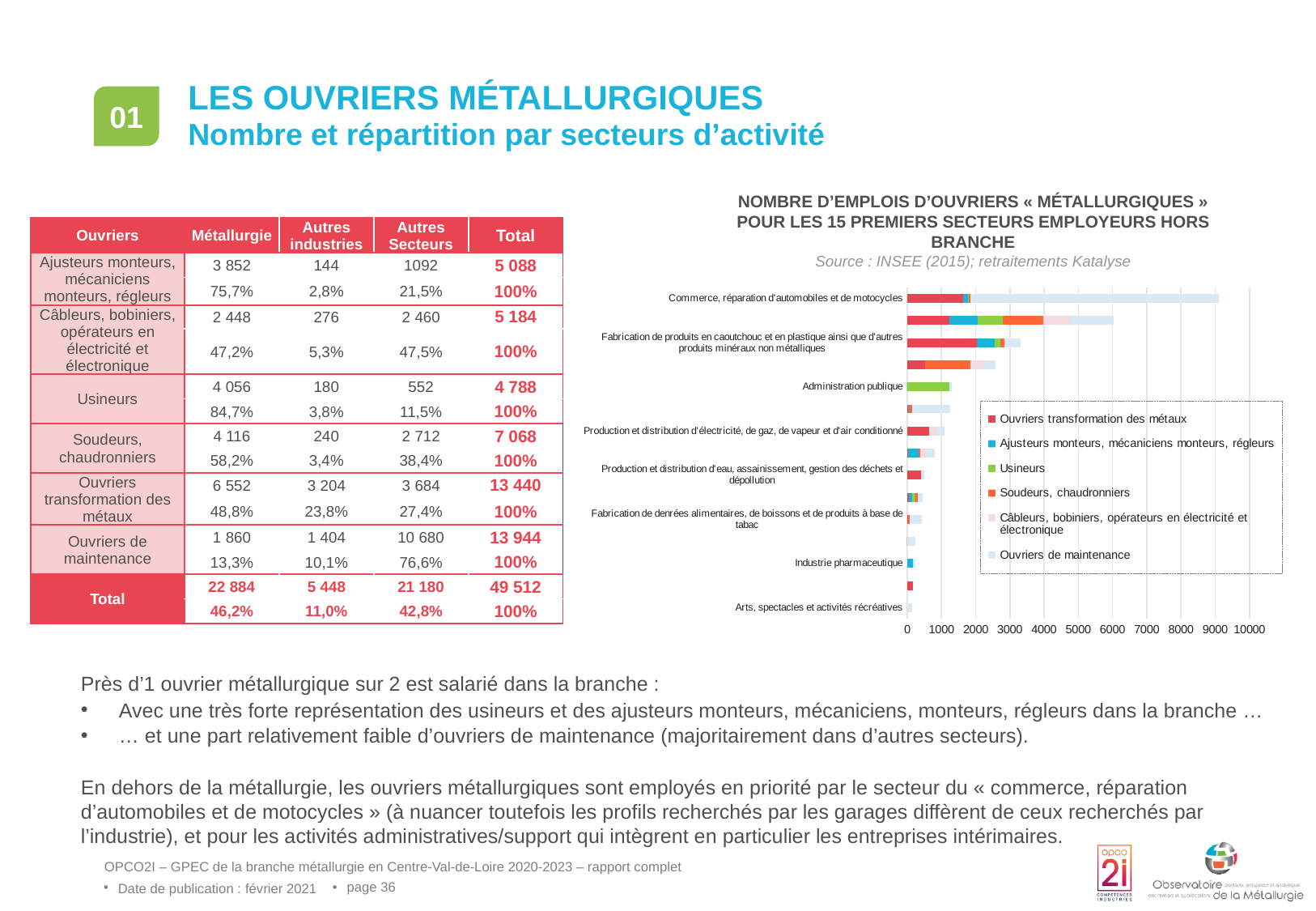

# Les OUVRIERS métallurgiques
01
Nombre et répartition par secteurs d’activité
NOMBRE D’EMPLOIS D’OUVRIERS « MÉTALLURGIQUES » POUR LES 15 PREMIERS SECTEURS EMPLOYEURS HORS BRANCHE
Source : INSEE (2015); retraitements Katalyse
| Ouvriers | Métallurgie | Autres industries | Autres Secteurs | Total |
| --- | --- | --- | --- | --- |
| Ajusteurs monteurs, mécaniciens monteurs, régleurs | 3 852 | 144 | 1092 | 5 088 |
|  | 75,7% | 2,8% | 21,5% | 100% |
| Câbleurs, bobiniers, opérateurs en électricité et électronique | 2 448 | 276 | 2 460 | 5 184 |
|  | 47,2% | 5,3% | 47,5% | 100% |
| Usineurs | 4 056 | 180 | 552 | 4 788 |
|  | 84,7% | 3,8% | 11,5% | 100% |
| Soudeurs, chaudronniers | 4 116 | 240 | 2 712 | 7 068 |
|  | 58,2% | 3,4% | 38,4% | 100% |
| Ouvriers transformation des métaux | 6 552 | 3 204 | 3 684 | 13 440 |
|  | 48,8% | 23,8% | 27,4% | 100% |
| Ouvriers de maintenance | 1 860 | 1 404 | 10 680 | 13 944 |
|  | 13,3% | 10,1% | 76,6% | 100% |
| Total | 22 884 | 5 448 | 21 180 | 49 512 |
|  | 46,2% | 11,0% | 42,8% | 100% |

### Chart

| Category | Ouvriers transformation des métaux | Ajusteurs monteurs, mécaniciens monteurs, régleurs | Usineurs | Soudeurs, chaudronniers | Câbleurs, bobiniers, opérateurs en électricité et électronique | Ouvriers de maintenance |
|---|---|---|---|---|---|---|
| Arts, spectacles et activités récréatives | 12.0 | 0.0 | 0.0 | 0.0 | 0.0 | 132.0 |
| Hébergement médico-social et social, action sociale sans hébergement | 156.0 | 0.0 | 0.0 | 0.0 | 0.0 | 0.0 |
| Industrie pharmaceutique | 12.0 | 144.0 | 0.0 | 0.0 | 0.0 | 72.0 |
| Autres activités de services | 0.0 | 0.0 | 0.0 | 0.0 | 0.0 | 240.0 |
| Fabrication de denrées alimentaires, de boissons et de produits à base de tabac | 24.0 | 12.0 | 0.0 | 36.0 | 0.0 | 360.0 |
| Travail du bois, industries du papier et imprimerie | 48.0 | 96.0 | 84.0 | 72.0 | 24.0 | 120.0 |
| Production et distribution d'eau, assainissement, gestion des déchets et dépollution | 408.0 | 0.0 | 0.0 | 0.0 | 12.0 | 84.0 |
| Activités juridiques, comptables, de gestion, d'architecture, d'ingénierie, de contrôle et d'analyses techniques | 36.0 | 288.0 | 12.0 | 48.0 | 168.0 | 264.0 |
| Production et distribution d'électricité, de gaz, de vapeur et d'air conditionné | 648.0 | 0.0 | 0.0 | 0.0 | 240.0 | 192.0 |
| Transports et entreposage | 36.0 | 12.0 | 12.0 | 84.0 | 0.0 | 1116.0 |
| Administration publique | 0.0 | 0.0 | 1224.0 | 0.0 | 0.0 | 72.0 |
| Construction | 516.0 | 0.0 | 12.0 | 1320.0 | 408.0 | 324.0 |
| Fabrication de produits en caoutchouc et en plastique ainsi que d'autres produits minéraux non métalliques | 2028.0 | 528.0 | 168.0 | 120.0 | 24.0 | 456.0 |
| Activités de services administratifs et de soutien | 1236.0 | 816.0 | 744.0 | 1188.0 | 804.0 | 1248.0 |
| Commerce, réparation d'automobiles et de motocycles | 1644.0 | 120.0 | 24.0 | 48.0 | 12.0 | 7260.0 |
Près d’1 ouvrier métallurgique sur 2 est salarié dans la branche :
Avec une très forte représentation des usineurs et des ajusteurs monteurs, mécaniciens, monteurs, régleurs dans la branche …
… et une part relativement faible d’ouvriers de maintenance (majoritairement dans d’autres secteurs).

En dehors de la métallurgie, les ouvriers métallurgiques sont employés en priorité par le secteur du « commerce, réparation d’automobiles et de motocycles » (à nuancer toutefois les profils recherchés par les garages diffèrent de ceux recherchés par l’industrie), et pour les activités administratives/support qui intègrent en particulier les entreprises intérimaires.